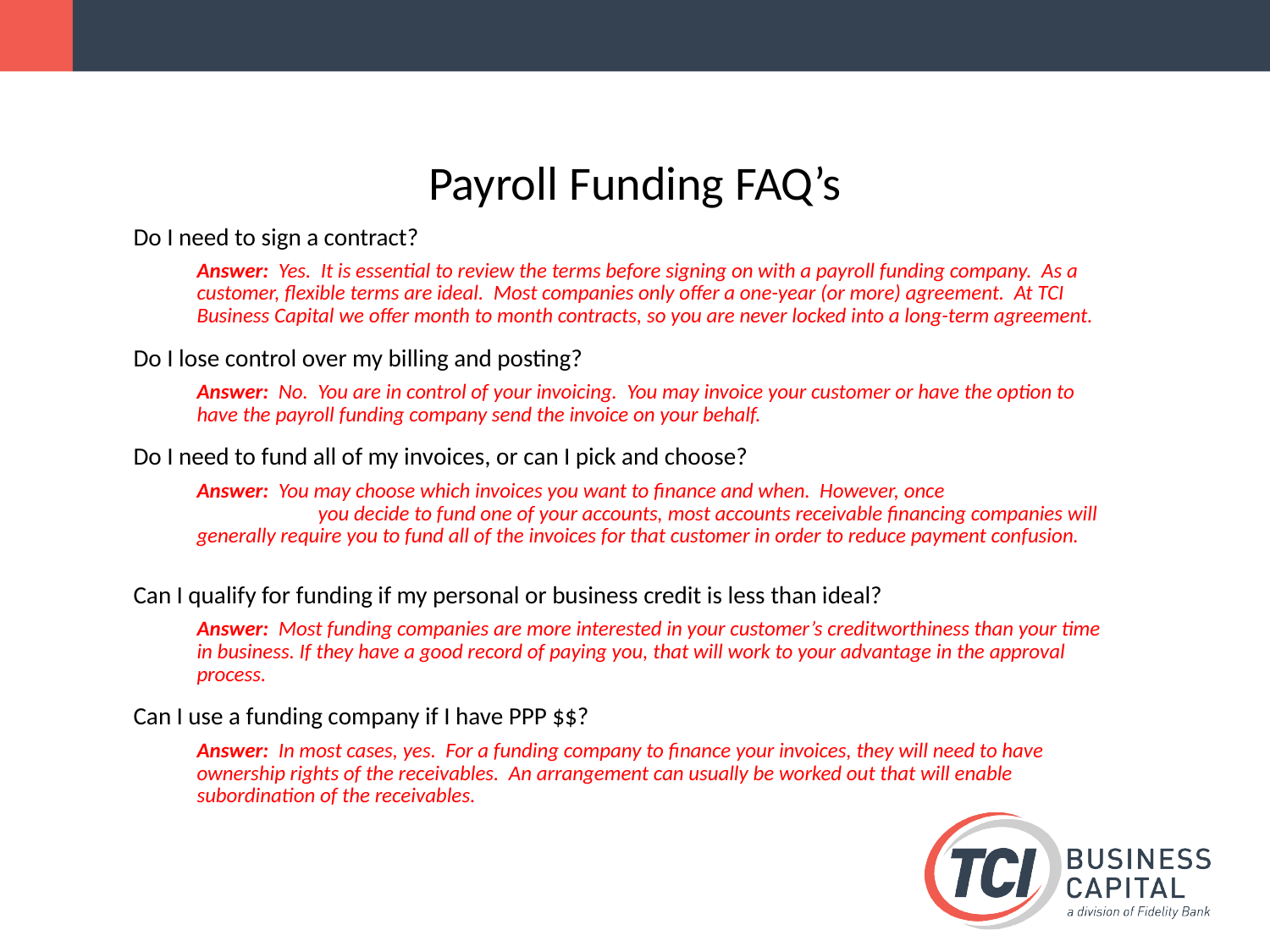

# Payroll Funding FAQ’s
Do I need to sign a contract?
Answer:  Yes.  It is essential to review the terms before signing on with a payroll funding company.  As a customer, flexible terms are ideal.  Most companies only offer a one-year (or more) agreement.  At TCI Business Capital we offer month to month contracts, so you are never locked into a long-term agreement.
Do I lose control over my billing and posting?
Answer:  No.  You are in control of your invoicing.  You may invoice your customer or have the option to have the payroll funding company send the invoice on your behalf.
Do I need to fund all of my invoices, or can I pick and choose?
Answer:  You may choose which invoices you want to finance and when.  However, once                                                          you decide to fund one of your accounts, most accounts receivable financing companies will generally require you to fund all of the invoices for that customer in order to reduce payment confusion.
Can I qualify for funding if my personal or business credit is less than ideal?
Answer:  Most funding companies are more interested in your customer’s creditworthiness than your time in business. If they have a good record of paying you, that will work to your advantage in the approval process.
Can I use a funding company if I have PPP $$?
Answer:  In most cases, yes.  For a funding company to finance your invoices, they will need to have ownership rights of the receivables.  An arrangement can usually be worked out that will enable subordination of the receivables.